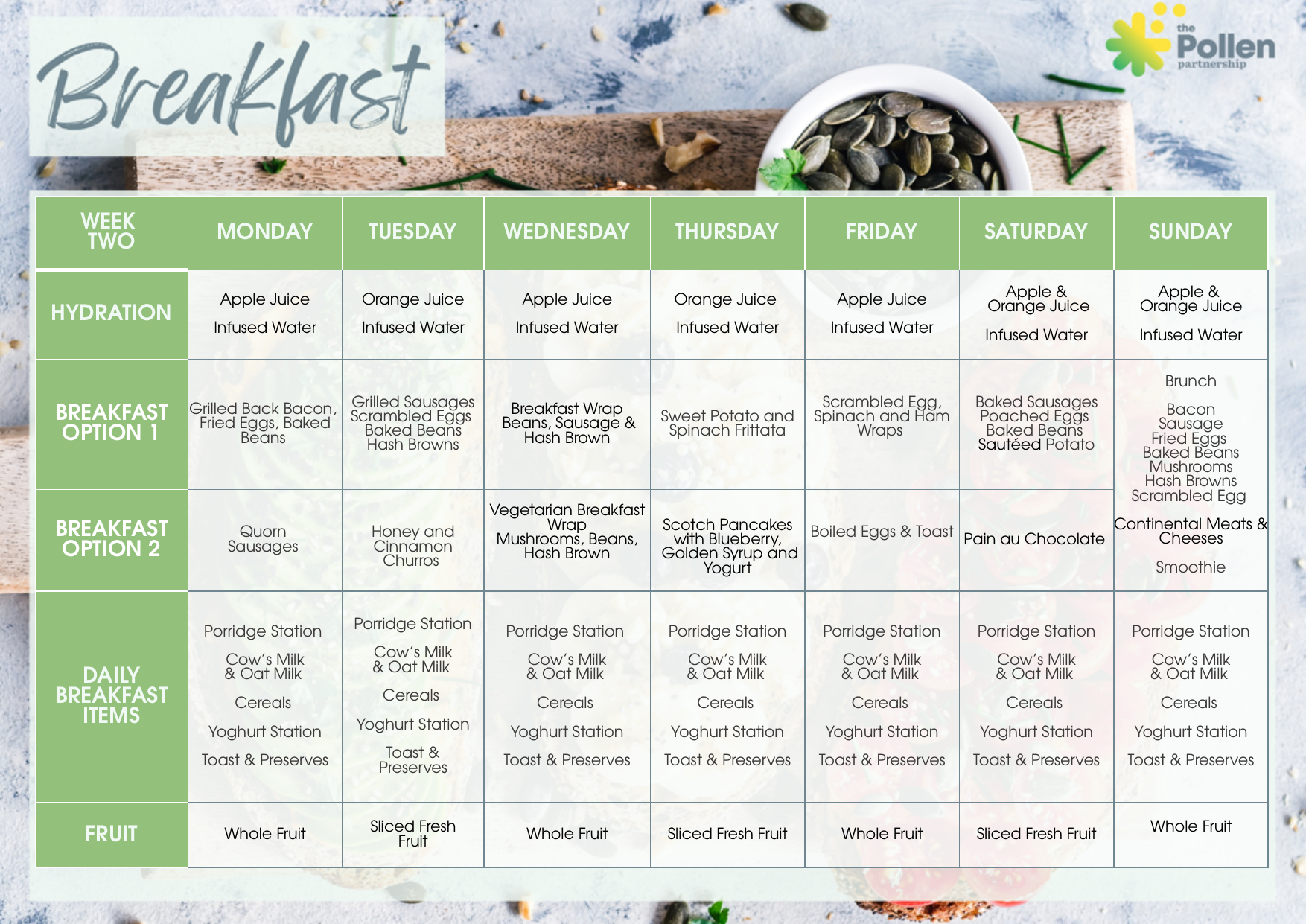

| WEEK TWO | MONDAY | TUESDAY | WEDNESDAY | THURSDAY | FRIDAY | SATURDAY | SUNDAY |
| --- | --- | --- | --- | --- | --- | --- | --- |
| HYDRATION | Apple Juice Infused Water | Orange Juice Infused Water | Apple Juice Infused Water | Orange Juice  Infused Water | Apple Juice Infused Water | Apple & Orange Juice Infused Water | Apple & Orange Juice Infused Water |
| BREAKFAST OPTION 1 | Grilled Back Bacon,  Fried Eggs, Baked Beans | Grilled Sausages Scrambled Eggs Baked Beans Hash Browns | Breakfast Wrap Beans, Sausage & Hash Brown | Sweet Potato and Spinach Frittata | Scrambled Egg, Spinach and Ham Wraps | Baked Sausages Poached Eggs  Baked Beans  Sautéed Potato | Brunch Bacon Sausage Fried Eggs Baked Beans Mushrooms Hash Browns Scrambled Egg  Continental Meats & Cheeses Smoothie |
| BREAKFAST OPTION 2 | Quorn Sausages | Honey and Cinnamon Churros | Vegetarian Breakfast Wrap Mushrooms, Beans, Hash Brown | Scotch Pancakes with Blueberry,  Golden Syrup and Yogurt | Boiled Eggs & Toast | Pain au Chocolate |  |
| DAILY BREAKFAST ITEMS | Porridge Station Cow’s Milk & Oat Milk Cereals Yoghurt Station Toast & Preserves | Porridge Station Cow’s Milk & Oat Milk Cereals Yoghurt Station Toast & Preserves | Porridge Station Cow’s Milk & Oat Milk Cereals Yoghurt Station Toast & Preserves | Porridge Station Cow’s Milk & Oat Milk Cereals Yoghurt Station Toast & Preserves | Porridge Station Cow’s Milk & Oat Milk Cereals Yoghurt Station Toast & Preserves | Porridge Station Cow’s Milk & Oat Milk Cereals Yoghurt Station Toast & Preserves | Porridge Station Cow’s Milk & Oat Milk Cereals Yoghurt Station Toast & Preserves |
| FRUIT | Whole Fruit | Sliced Fresh Fruit | Whole Fruit | Sliced Fresh Fruit | Whole Fruit | Sliced Fresh Fruit | Whole Fruit |